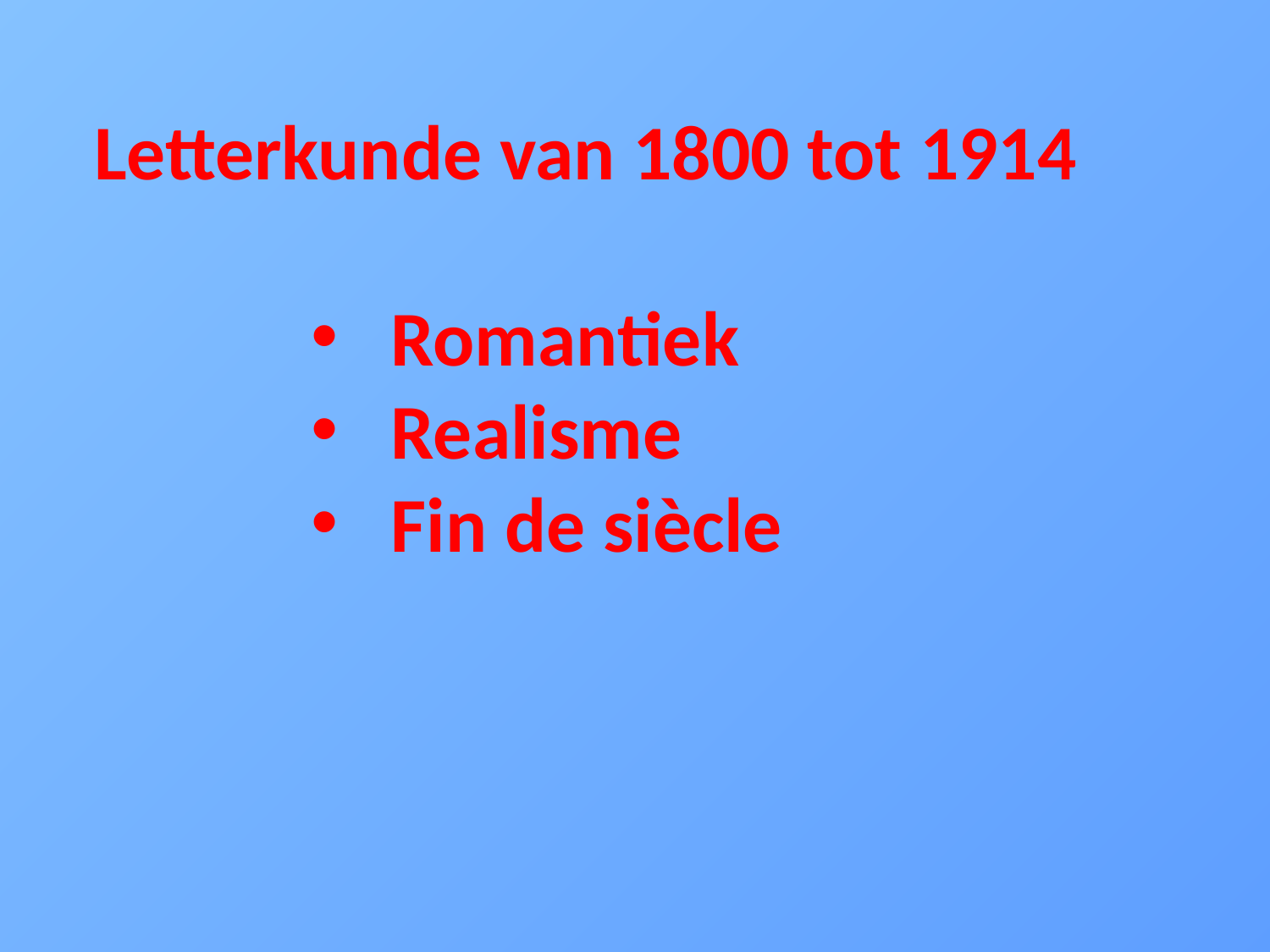

Letterkunde van 1800 tot 1914
Romantiek
Realisme
Fin de siècle